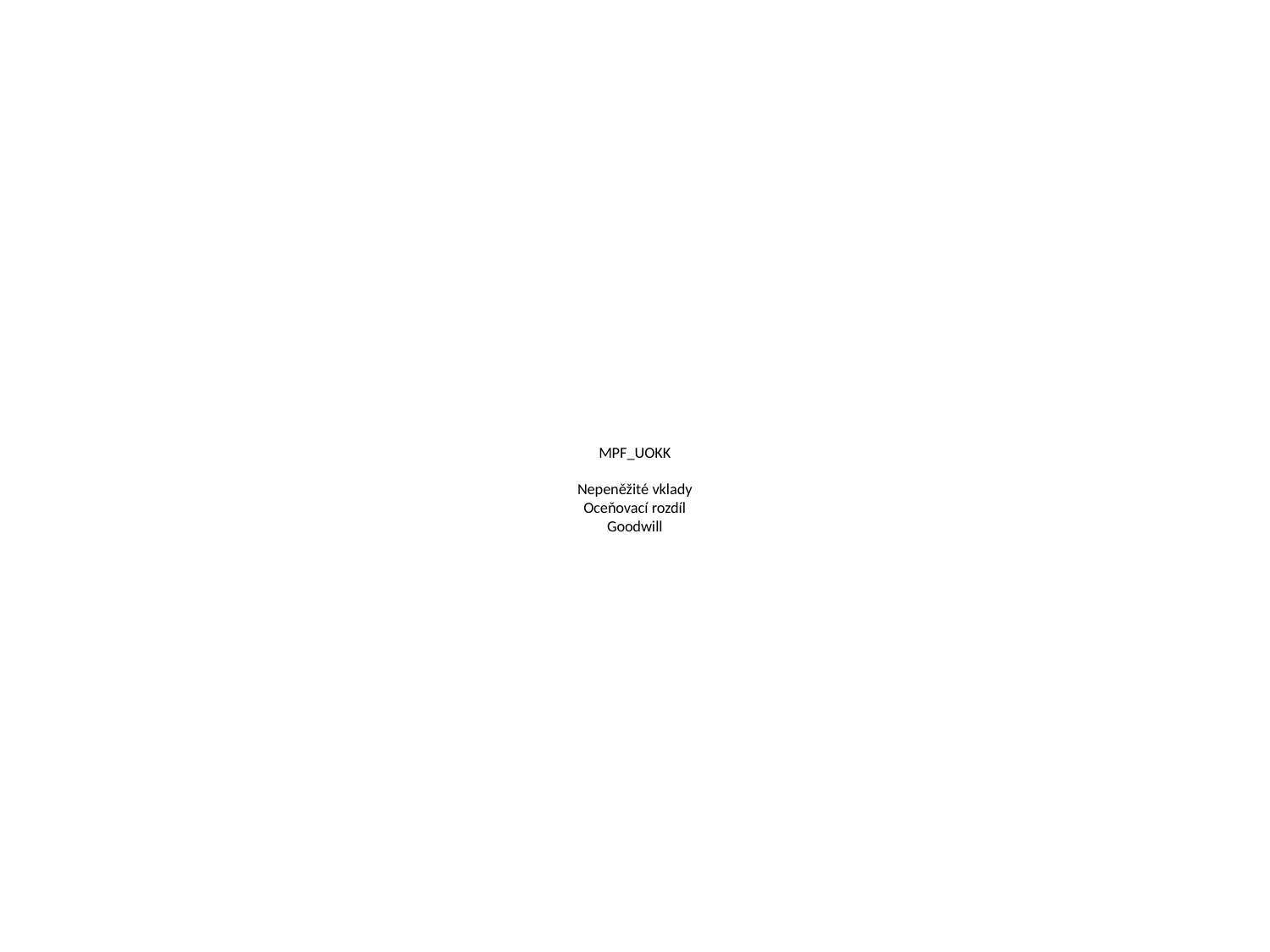

# MPF_UOKK Nepeněžité vklady Oceňovací rozdíl Goodwill